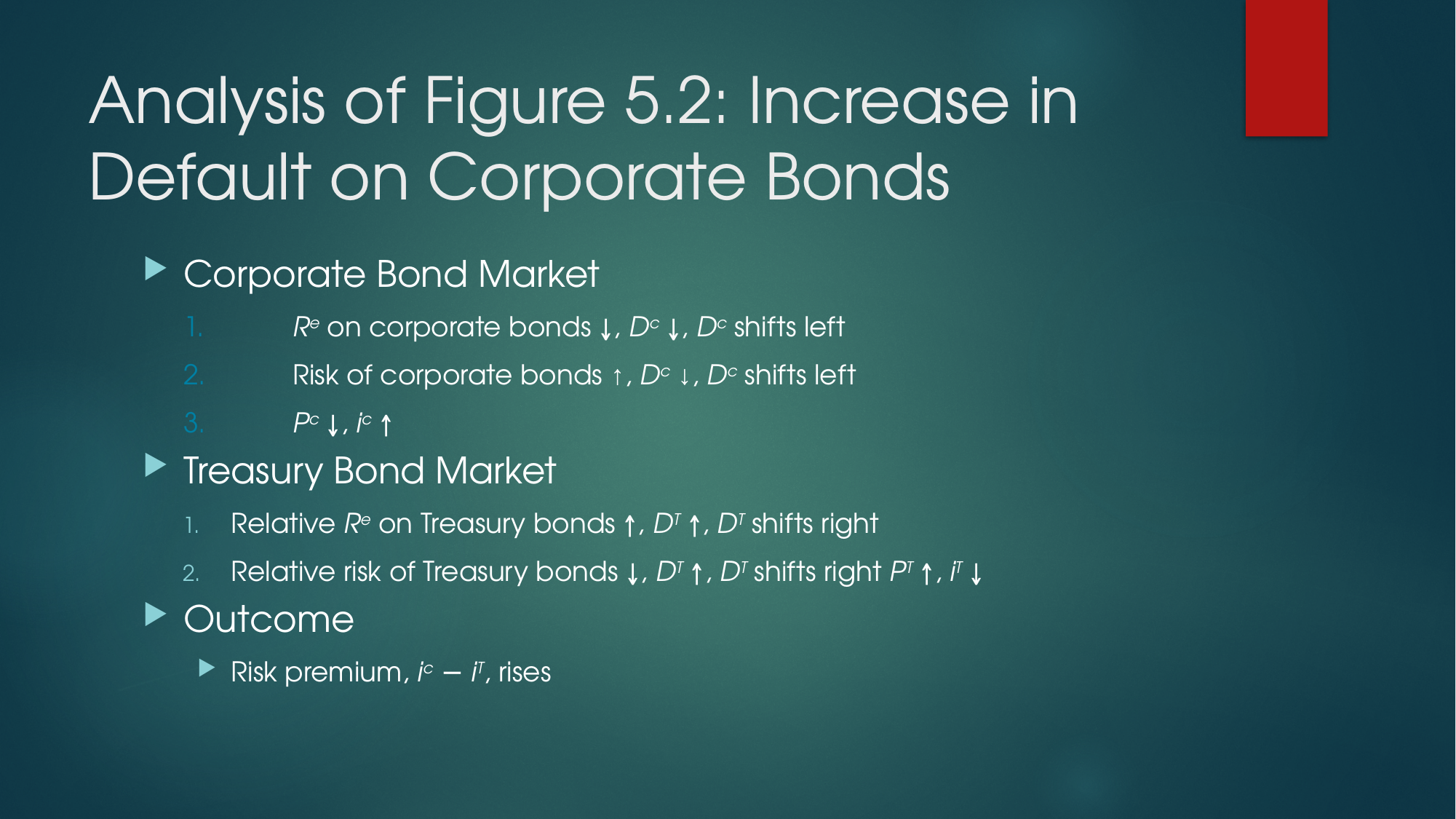

# Analysis of Figure 5.2: Increase in Default on Corporate Bonds
Corporate Bond Market
1.	Re on corporate bonds ↓, Dc ↓, Dc shifts left
2.	Risk of corporate bonds ↑, Dc ↓, Dc shifts left
3.	Pc ↓, ic ↑
Treasury Bond Market
Relative Re on Treasury bonds ↑, DT ↑, DT shifts right
Relative risk of Treasury bonds ↓, DT ↑, DT shifts right PT ↑, iT ↓
Outcome
Risk premium, ic − iT, rises